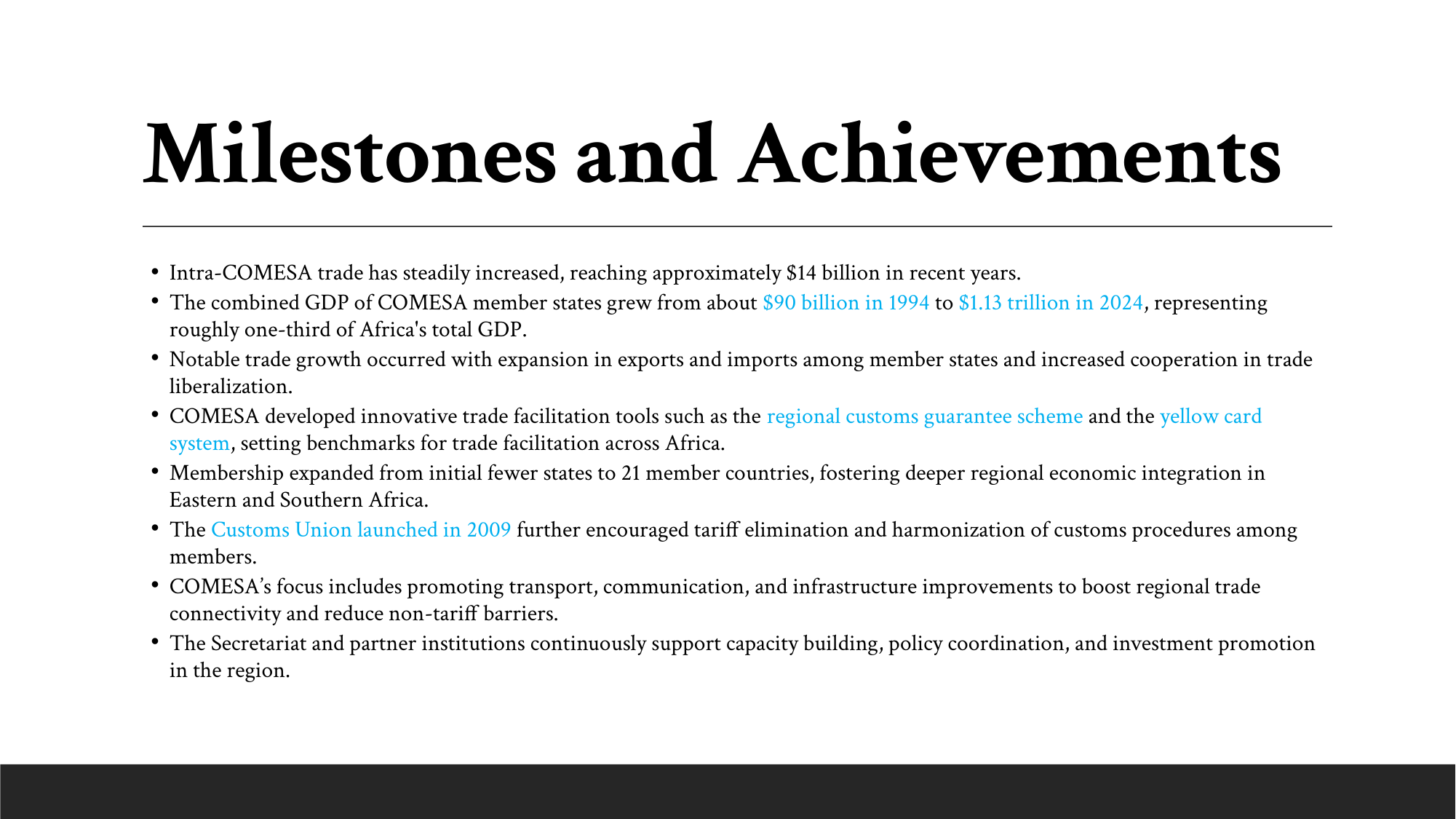

# Milestones and Achievements
Intra-COMESA trade has steadily increased, reaching approximately $14 billion in recent years.
The combined GDP of COMESA member states grew from about $90 billion in 1994 to $1.13 trillion in 2024, representing roughly one-third of Africa's total GDP.
Notable trade growth occurred with expansion in exports and imports among member states and increased cooperation in trade liberalization.
COMESA developed innovative trade facilitation tools such as the regional customs guarantee scheme and the yellow card system, setting benchmarks for trade facilitation across Africa.
Membership expanded from initial fewer states to 21 member countries, fostering deeper regional economic integration in Eastern and Southern Africa.
The Customs Union launched in 2009 further encouraged tariff elimination and harmonization of customs procedures among members.
COMESA’s focus includes promoting transport, communication, and infrastructure improvements to boost regional trade connectivity and reduce non-tariff barriers.
The Secretariat and partner institutions continuously support capacity building, policy coordination, and investment promotion in the region.